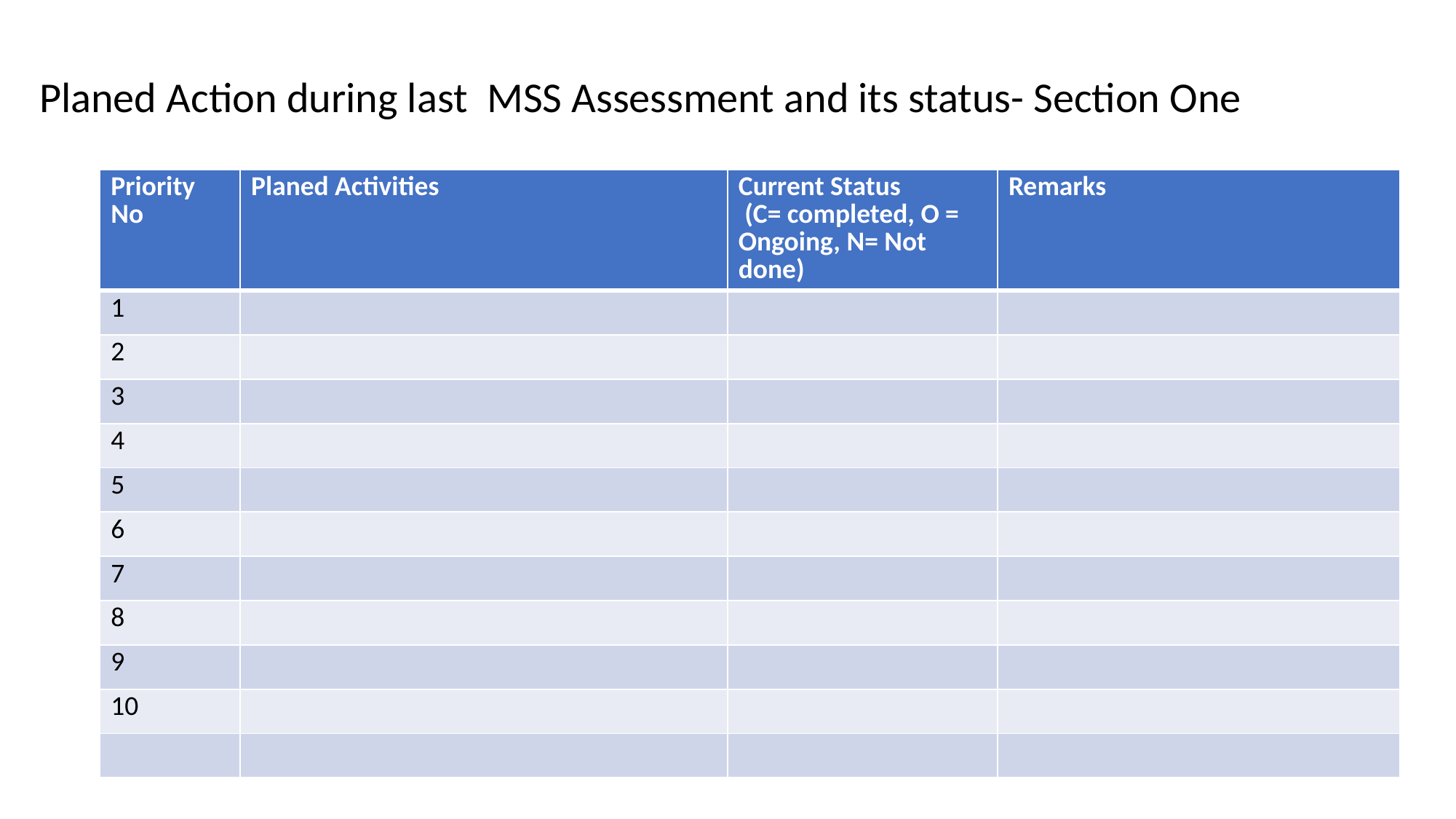

# Planed Action during last  MSS Assessment and its status- Section One
| Priority No | Planed Activities | Current Status (C= completed, O = Ongoing, N= Not done) | Remarks |
| --- | --- | --- | --- |
| 1 |  |  |  |
| 2 |  |  |  |
| 3 |  |  |  |
| 4 |  |  |  |
| 5 |  |  |  |
| 6 |  |  |  |
| 7 |  |  |  |
| 8 |  |  |  |
| 9 |  |  |  |
| 10 |  |  |  |
|  |  |  |  |
Plan 1
Plan 2
Plan 3
Plan 4
Plan 5